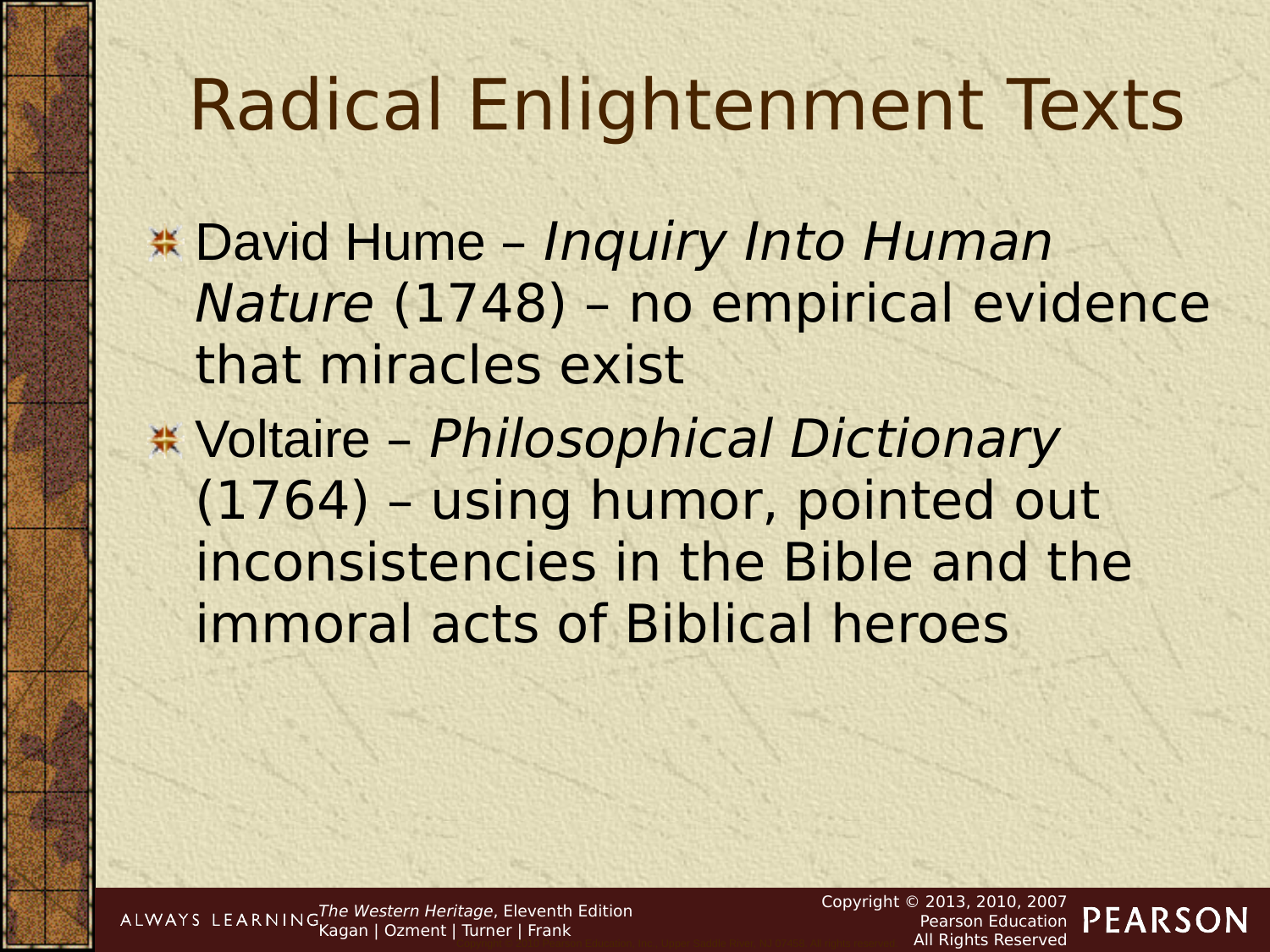

Radical Enlightenment Texts
David Hume – Inquiry Into Human Nature (1748) – no empirical evidence that miracles exist
Voltaire – Philosophical Dictionary (1764) – using humor, pointed out inconsistencies in the Bible and the immoral acts of Biblical heroes